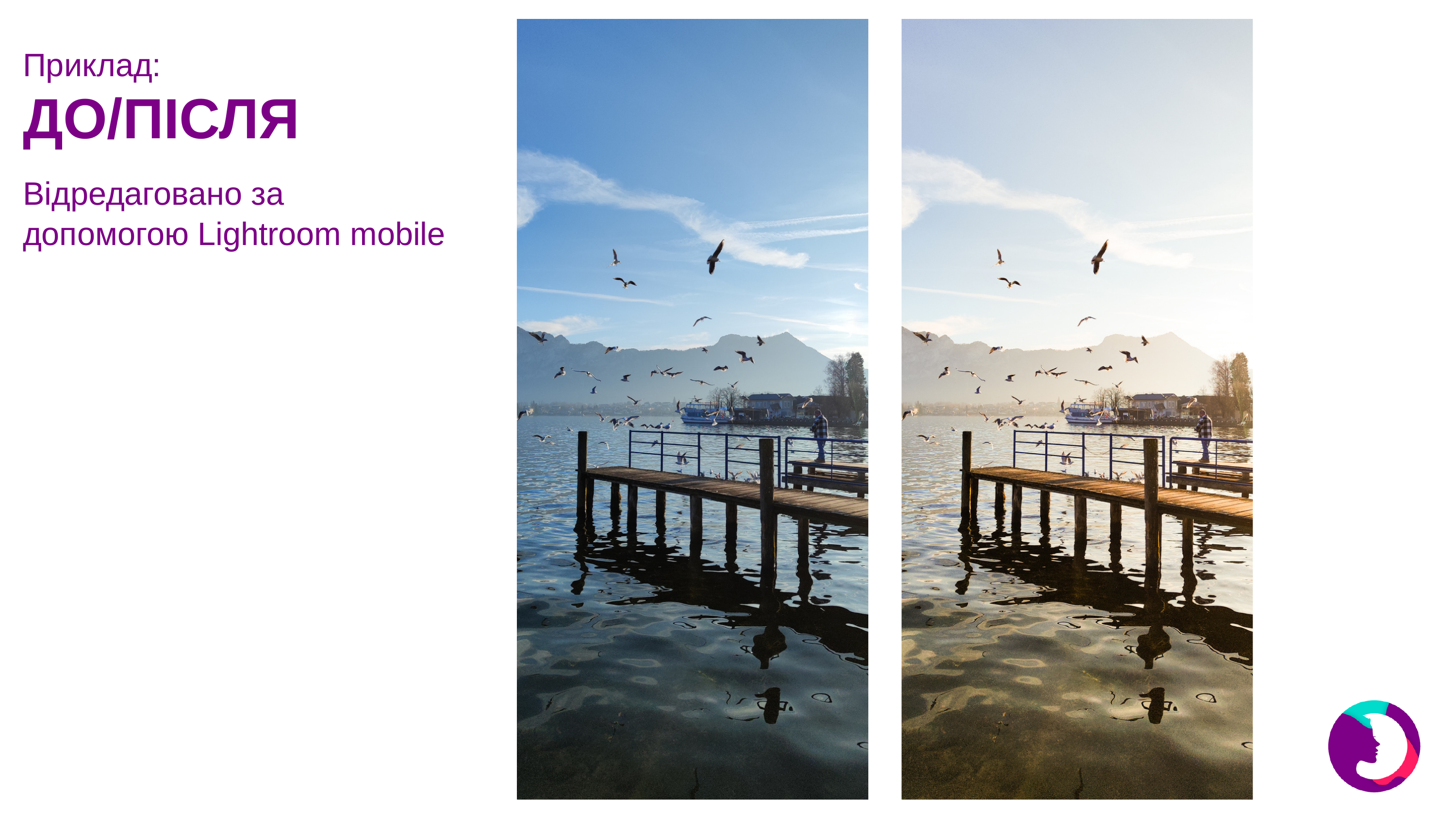

Приклад:

ДО/ПІСЛЯ
Відредаговано за допомогою Lightroom mobile